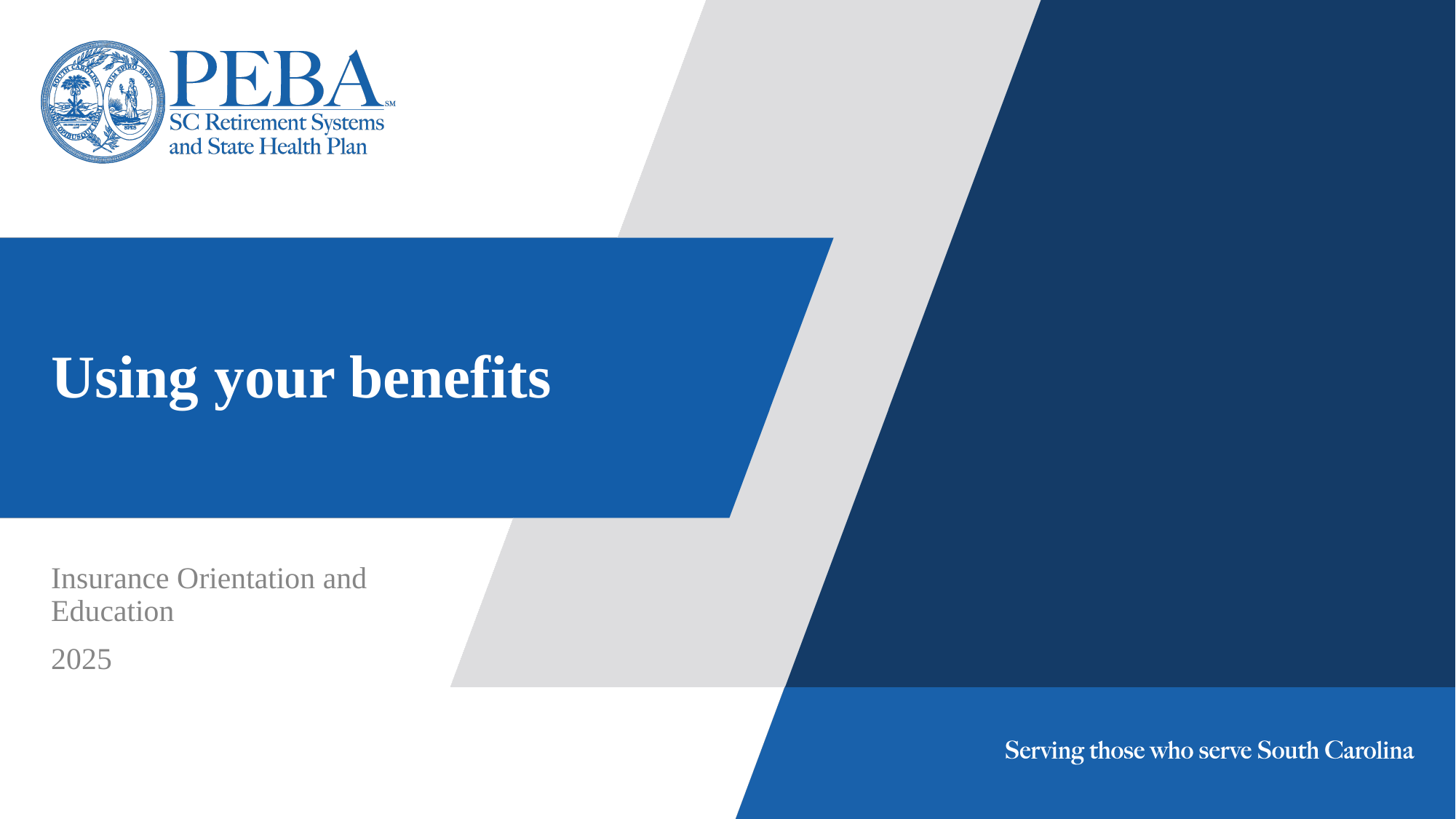

# Using your benefits
Insurance Orientation and Education
2025